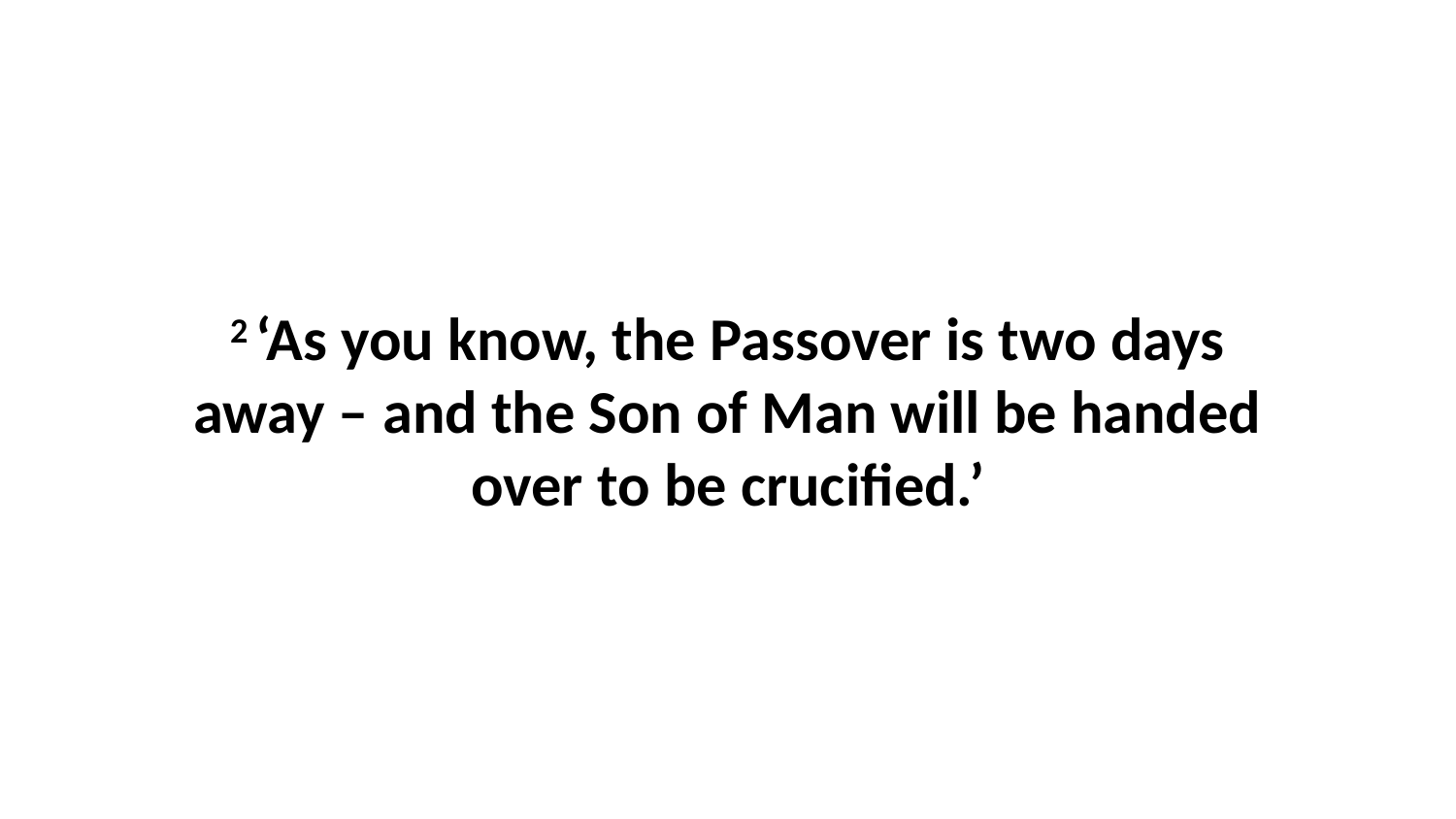

2 ‘As you know, the Passover is two days away – and the Son of Man will be handed over to be crucified.’